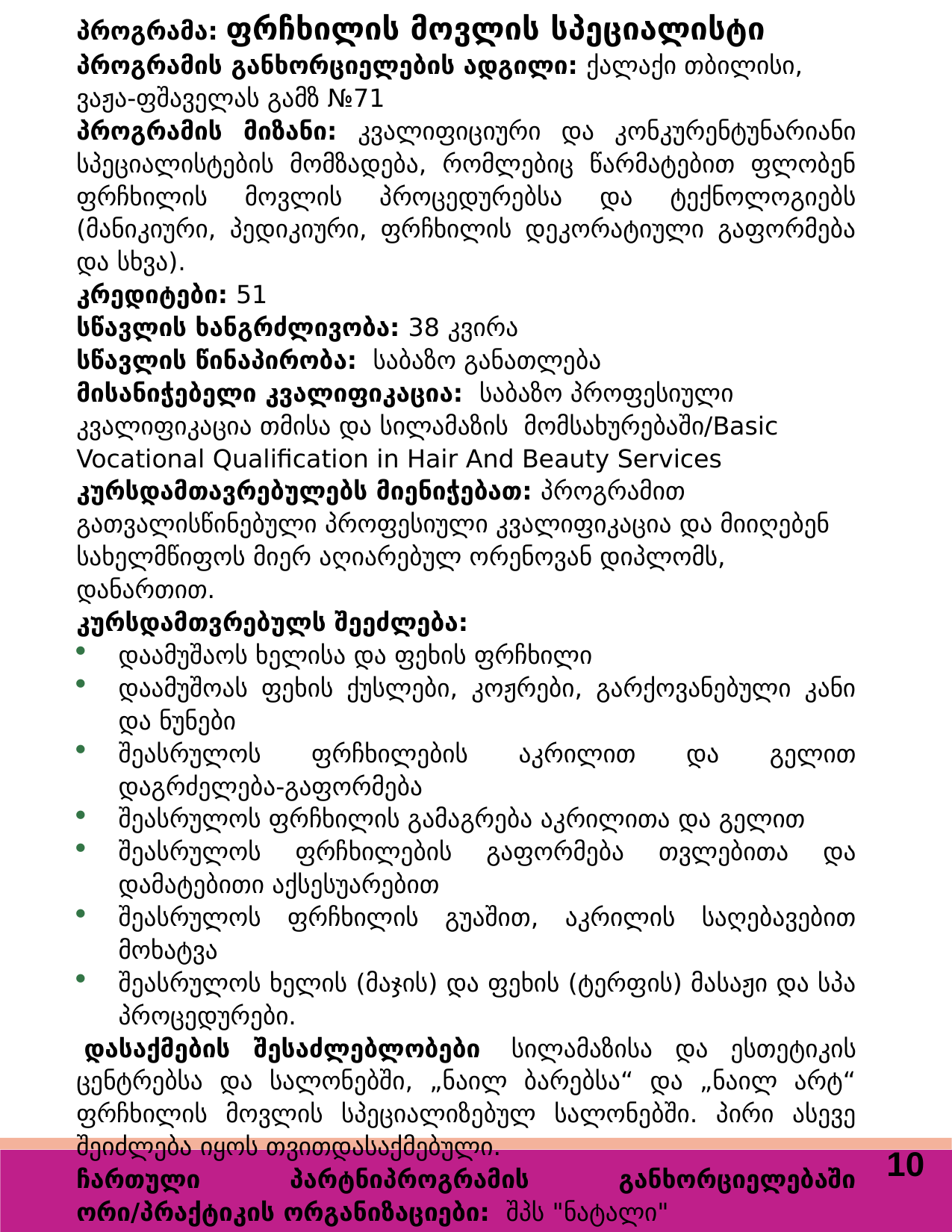

პროგრამა: ფრჩხილის მოვლის სპეციალისტი
პროგრამის განხორციელების ადგილი: ქალაქი თბილისი, ვაჟა-ფშაველას გამზ №71
პროგრამის მიზანი: კვალიფიციური და კონკურენტუნარიანი სპეციალისტების მომზადება, რომლებიც წარმატებით ფლობენ ფრჩხილის მოვლის პროცედურებსა და ტექნოლოგიებს (მანიკიური, პედიკიური, ფრჩხილის დეკორატიული გაფორმება და სხვა).
კრედიტები: 51
სწავლის ხანგრძლივობა: 38 კვირა
სწავლის წინაპირობა:  საბაზო განათლება
მისანიჭებელი კვალიფიკაცია:  საბაზო პროფესიული კვალიფიკაცია თმისა და სილამაზის  მომსახურებაში/Basic Vocational Qualification in Hair And Beauty Services
კურსდამთავრებულებს მიენიჭებათ: პროგრამით გათვალისწინებული პროფესიული კვალიფიკაცია და მიიღებენ სახელმწიფოს მიერ აღიარებულ ორენოვან დიპლომს, დანართით.
კურსდამთვრებულს შეეძლება:
დაამუშაოს ხელისა და ფეხის ფრჩხილი
დაამუშოას ფეხის ქუსლები, კოჟრები, გარქოვანებული კანი და ნუნები
შეასრულოს ფრჩხილების აკრილით და გელით დაგრძელება-გაფორმება
შეასრულოს ფრჩხილის გამაგრება აკრილითა და გელით
შეასრულოს ფრჩხილების გაფორმება თვლებითა და დამატებითი აქსესუარებით
შეასრულოს ფრჩხილის გუაშით, აკრილის საღებავებით მოხატვა
შეასრულოს ხელის (მაჯის) და ფეხის (ტერფის) მასაჟი და სპა პროცედურები.
 დასაქმების შესაძლებლობები  სილამაზისა და ესთეტიკის ცენტრებსა და სალონებში, „ნაილ ბარებსა“ და „ნაილ არტ“ ფრჩხილის მოვლის სპეციალიზებულ სალონებში. პირი ასევე შეიძლება იყოს თვითდასაქმებული.
ჩართული პარტნიპროგრამის განხორციელებაში ორი/პრაქტიკის ორგანიზაციები:  შპს "ნატალი"
10